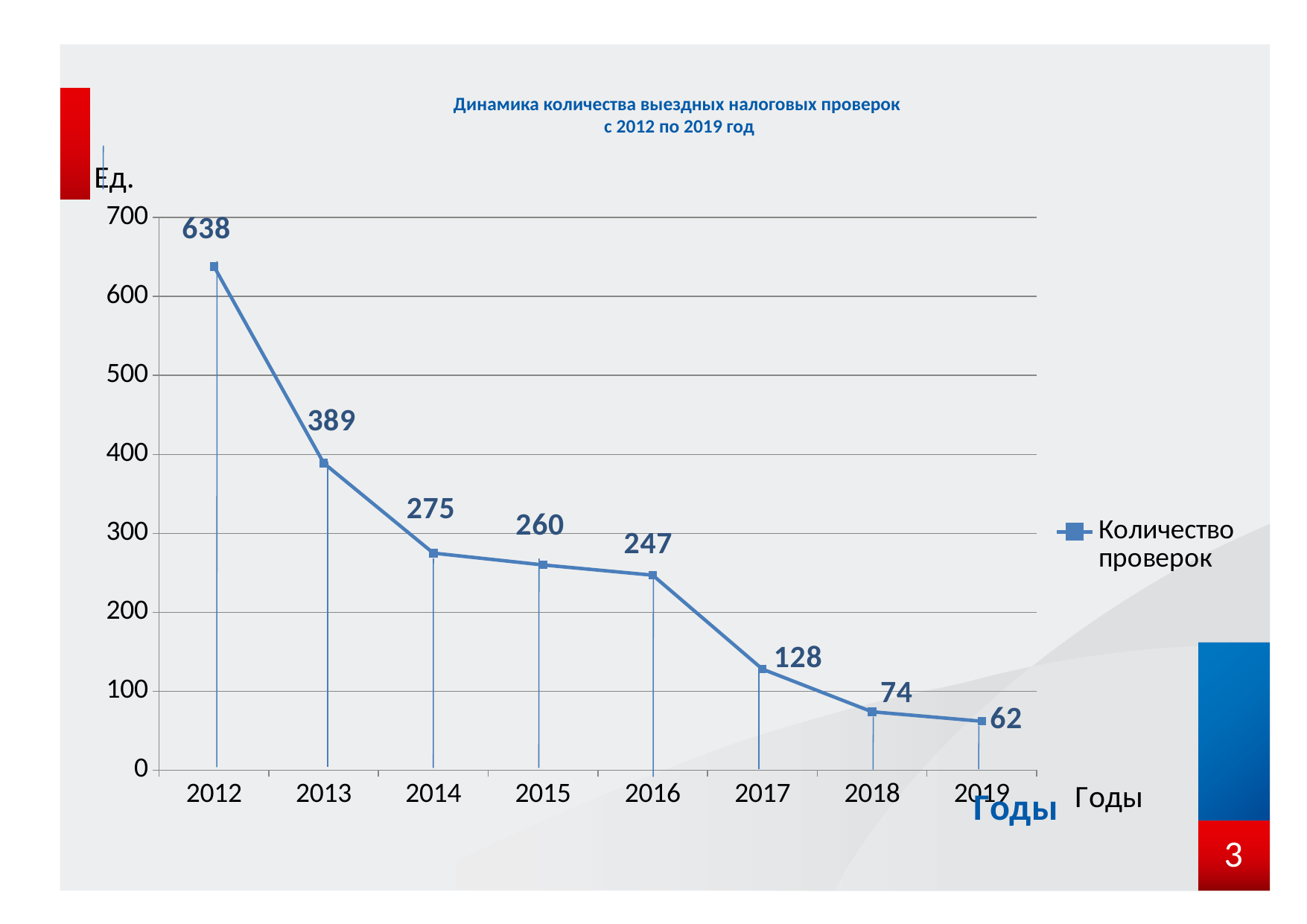

# Динамика количества выездных налоговых проверок с 2012 по 2019 год

### Chart

| Category | Количество проверок |
|---|---|
| 2012 | 638.0 |
| 2013 | 389.0 |
| 2014 | 275.0 |
| 2015 | 260.0 |
| 2016 | 247.0 |
| 2017 | 128.0 |
| 2018 | 74.0 |
| 2019 | 62.0 |
3